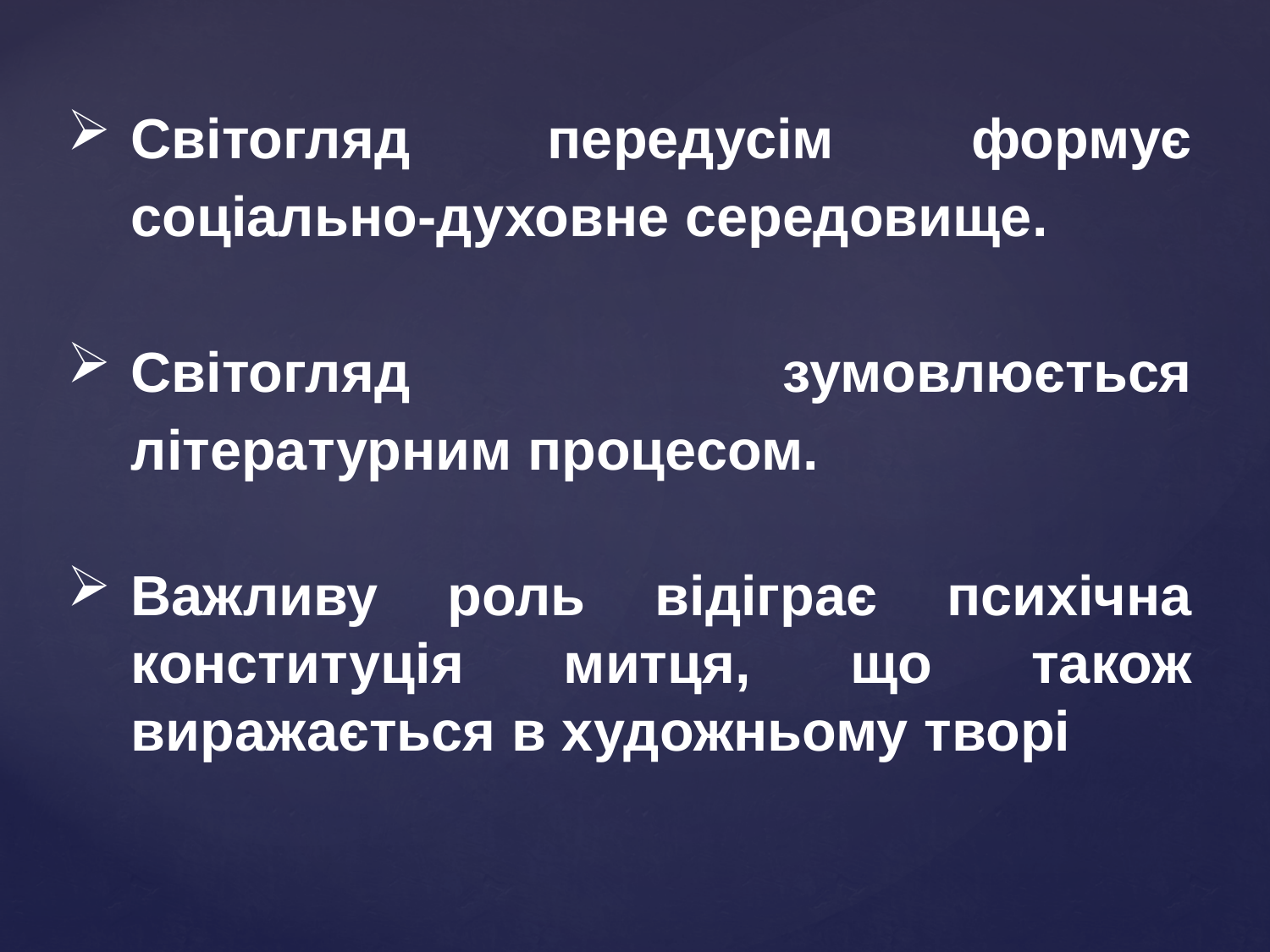

Світогляд передусім формує соціально-духовне середовище.

Світогляд зумовлюється літературним процесом.

Важливу роль відіграє психічна конституція митця, що також виражається в художньому творі